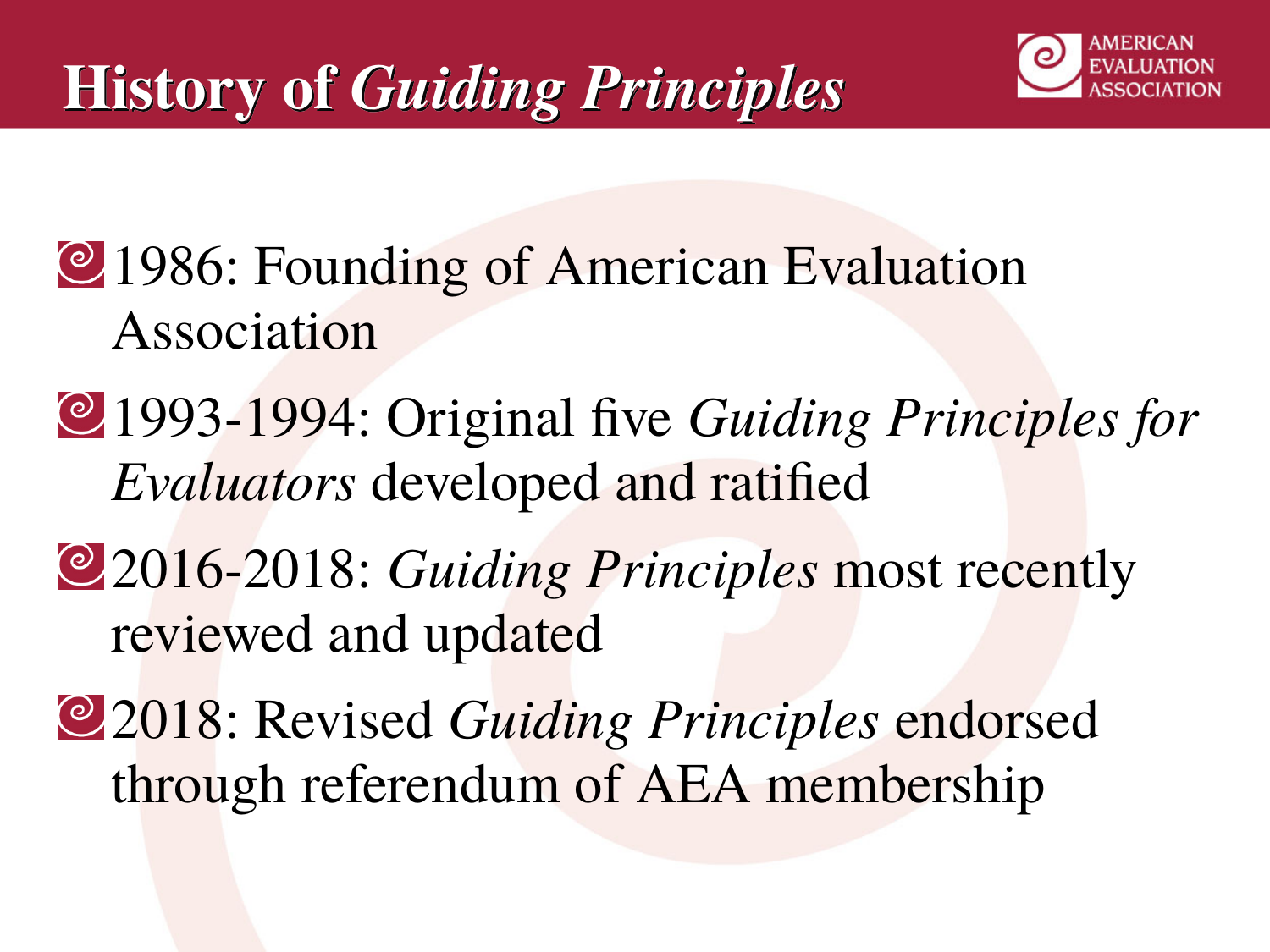

# History of Guiding Principles
1986: Founding of American Evaluation Association
1993-1994: Original five Guiding Principles for Evaluators developed and ratified
2016-2018: Guiding Principles most recently reviewed and updated
2018: Revised Guiding Principles endorsed through referendum of AEA membership